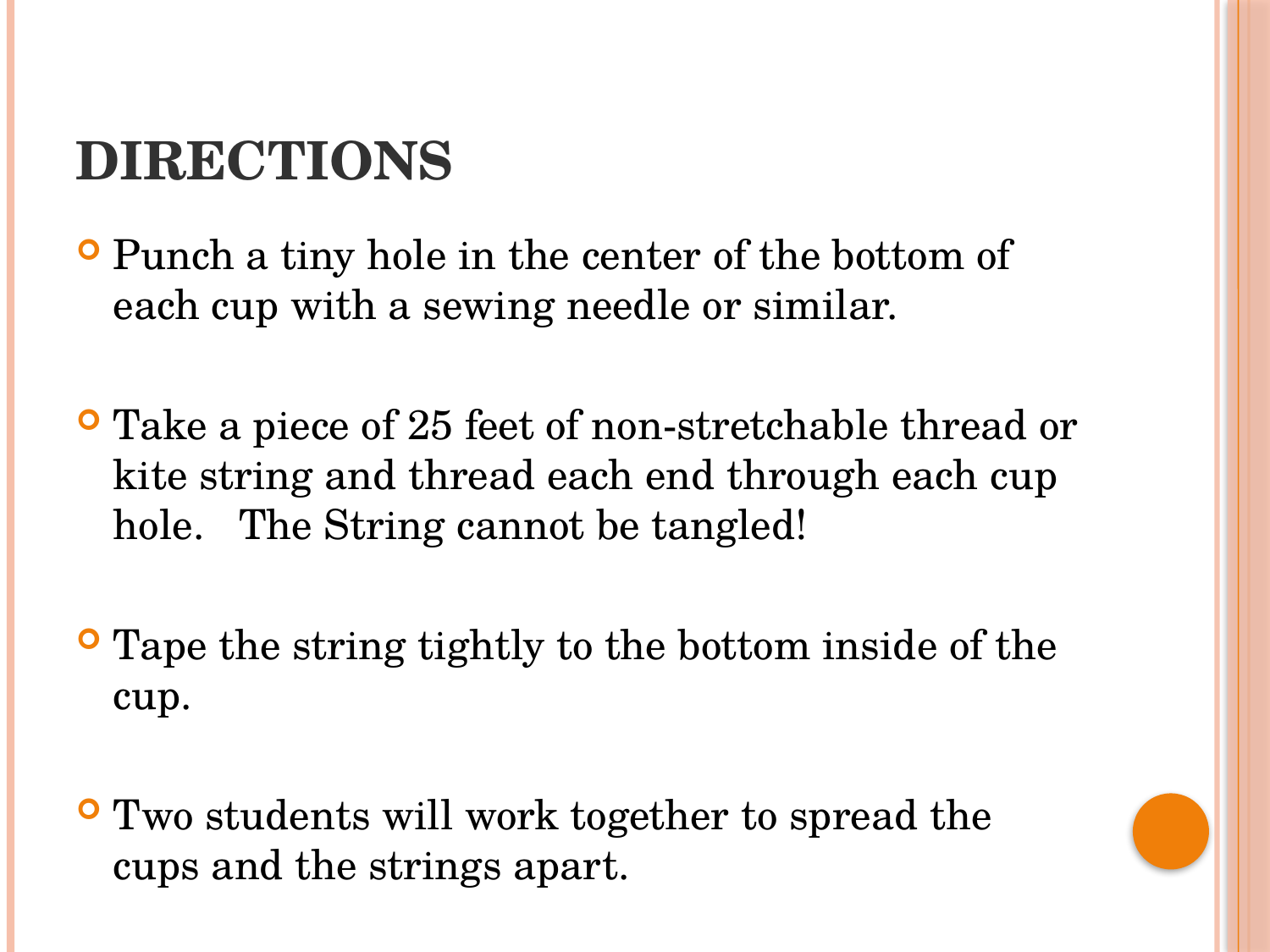

# DIRECTIONS
Punch a tiny hole in the center of the bottom of each cup with a sewing needle or similar.

Take a piece of 25 feet of non-stretchable thread or kite string and thread each end through each cup hole.   The String cannot be tangled!

Tape the string tightly to the bottom inside of the cup.

Two students will work together to spread the cups and the strings apart.